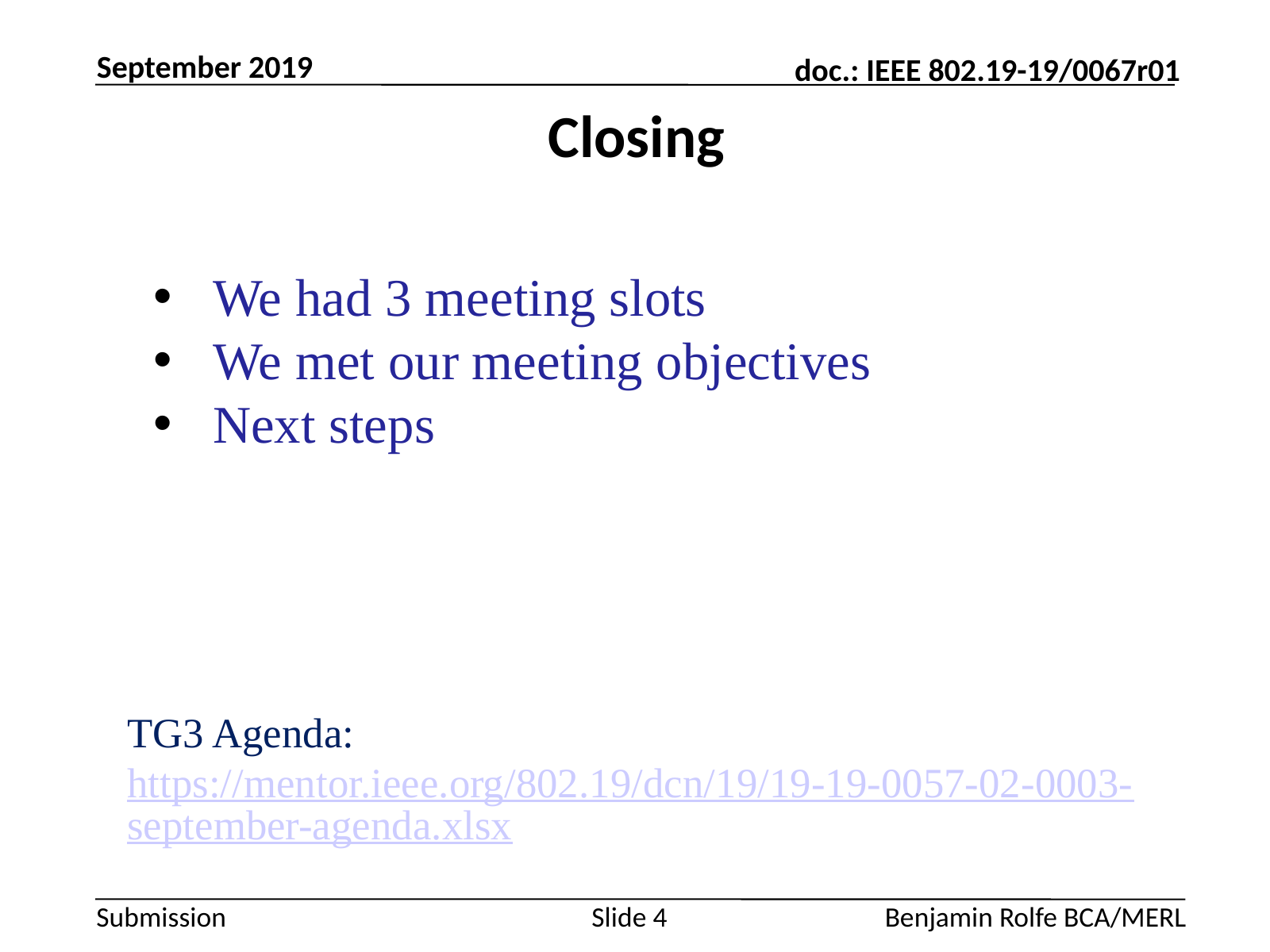

September 2019
# Closing
We had 3 meeting slots
We met our meeting objectives
Next steps
TG3 Agenda:
https://mentor.ieee.org/802.19/dcn/19/19-19-0057-02-0003-september-agenda.xlsx

Slide 4
Benjamin Rolfe BCA/MERL